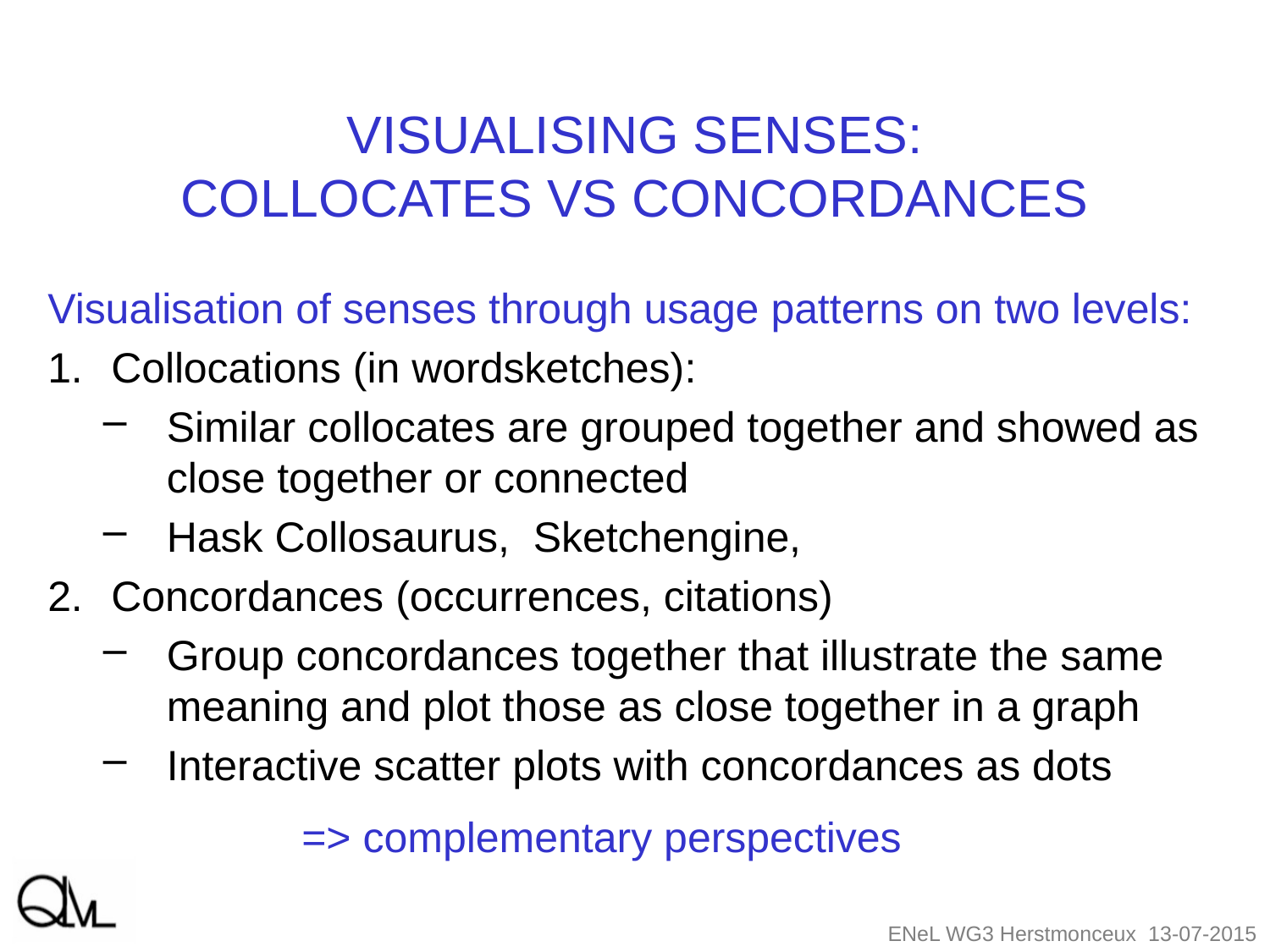

# Visualising Senses: Collocates vs Concordances
Visualisation of senses through usage patterns on two levels:
Collocations (in wordsketches):
Similar collocates are grouped together and showed as close together or connected
Hask Collosaurus,  Sketchengine,
Concordances (occurrences, citations)
Group concordances together that illustrate the same meaning and plot those as close together in a graph
Interactive scatter plots with concordances as dots
    		=> complementary perspectives

ENeL WG3 Herstmonceux  13-07-2015